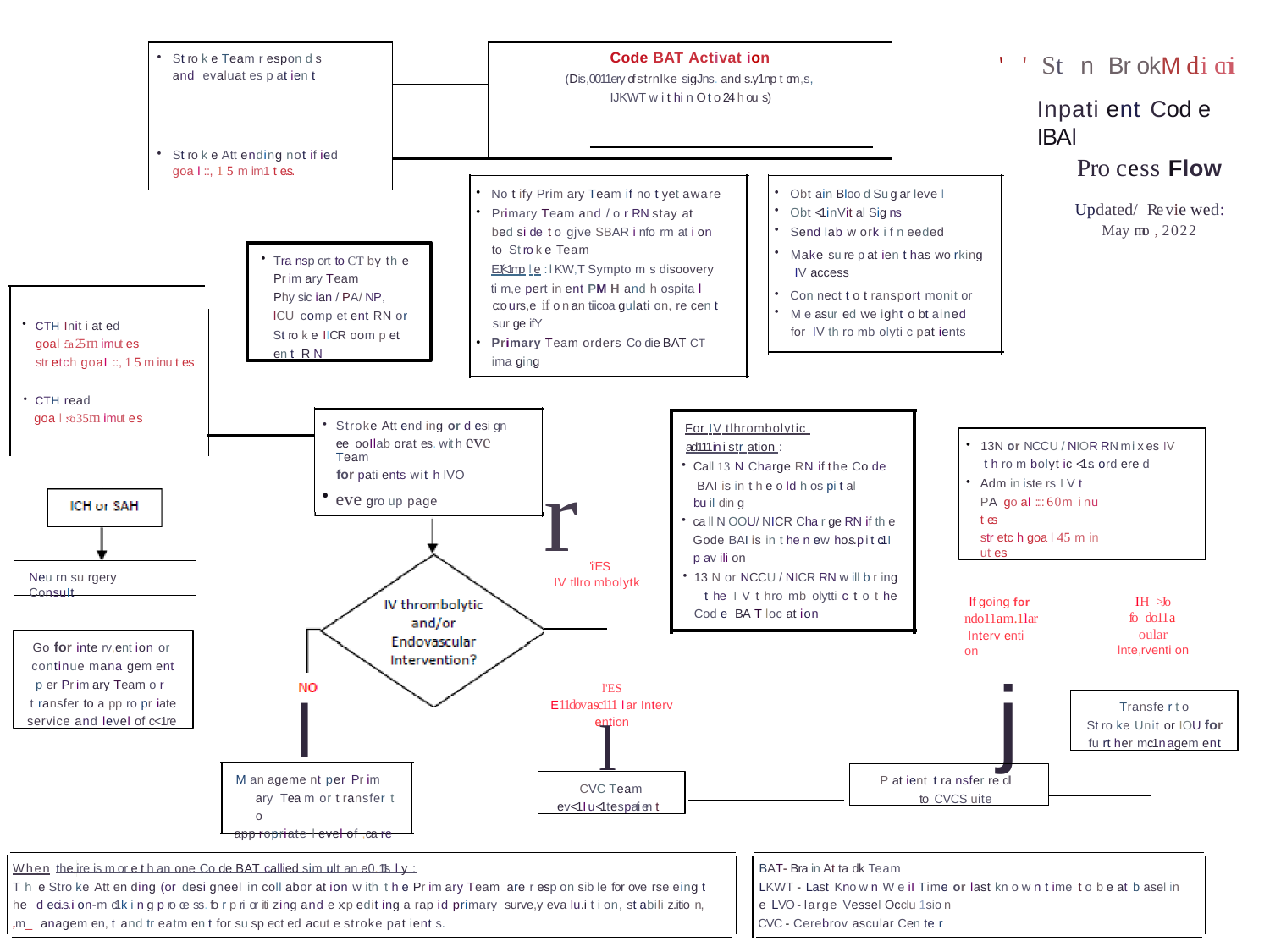

'	'  St     n	Br okM d i cni
Inpati ent Cod e IBAl
Pro cess Flow
Updated/  Re vie wed:
May :mo , 2022
| St ro k e Team r espon d s and evaluat es p at ien t |  | Code BAT Activat ion (Dis,0011ery of strnlke sigJns. and s.y1np t om, s, IJKWT w i t hi n O t o 24 h ou s) |
| --- | --- | --- |
|  |  |  |
| St ro k e Att ending not if ied goa l ::, 1 5 m im1 t e.s. |  |  |
|  |  |  |

No t ify Prim ary Team if no t yet aware
Primary Team and / o r RN stay at  bed si de t o gjve SBAR i nfo rm at i on to  St ro k e Team
EJ(<1mp l e : l KW,T Sympto m s disoovery  ti m,e pert in ent PM H and h ospita l
c::o u rs,e if o n an tiicoa gulati on, re cen t
sur ge ifY
Primary Team orders Co die BAT CT
ima ging
Obt ain Bloo d Su g ar leve l
Obt <1i n Vit al Sig ns
Send lab w ork i f n eeded
Make su re p at ien t has wo rking  IV access
Con nect t o t ransport monit or
M e asur ed we ight o bt ained for  IV th ro mb olyti c pat ients
Tra nsp ort to CT by th e  Pr im ary Team
Phy sic ian / PA/ NP, ICU  comp et ent RN or
St ro k e IICR oom p et en t  R N

CTH Init i at ed
goal :5a  25 rn imut es
str etch goaI ::, 1 5 m inu t es

CTH read
goa l :<o 3 5 rn imut e s

For IV tlhrombolytic  ad111in i str ation :
Call 13 N Charge RN if the Co de  BAI is in t h e o ld h os pi t al
bu il din g
ca ll N OOU/ NICR Cha r ge RN if th e  Gode BAI is in t he n ew ho.s.p i t c1I
p av ili on
13 N or NCCU / NICR RN w ill b r ing   t he I V t hro mb olytti c t o t he Cod e  BA T loc at ion
Stroke Att end ing or d esi gn ee  ooIlab orat es. w it h eve Team
for pati ents wit h lVO
13N or NCCU / NIOR RN m i x es IV   t h ro m bolyt ic <1.s. ord ere d
Adm in iste rs I V t PA  go al :::: 6 0 m i n u t es
str etc h goa l 45 m in ut es

r

eve gro up page

'i'ES

Neu rn su rgery ConsuIt
IV tllro mbolytk
IH >Jo
fo    do11a  oular
lnte,rventi on
If going for  ndo11am.1lar  Interv enti on
j

Go for inte rv,ent ion or  continue mana gem ent  p er Pr im ary Team o r
t ransfer to a pp ro pr iate  service and level of c<1re

l'ES
E11dovasc111 l ar Interv ention
l
Transfe r t o
St ro ke Unit or IOU for
fu rt her mc1n agem ent
l

P at ient t ra nsfer re dl to  CVCS uite
M an ageme nt per Pr im ary  Tea m or t ransfer t o
app ropriate l evel of ,ca re
CVC Team  ev<1I u <1t e s p ati en t

When the,ire is m or e t h an one Co de BAT callied sim ult an e0. 111s l y :
T h e Stro ke Att en ding (or desi gneel in coll abor at ion w ith t h e Pr im ary Team are r esp on sib le for ove rse eing t he  d eci.s.i on-m c1k i n g p ro ce ss. fo r p ri or iti zing and e x:p edit ing a rap id primary surve,y eva lu.i t i on, st abili z.itio n,
..,m_ anagem en, t and tr eatm en t for su sp ect ed acut e stroke pat ient s.

BAT- Bra in At ta dk Team
LKWT - Last Kno w n W e iI Time or last kn o w n t ime t o b e at b asel in e  LVO - large Vessel Occlu 1sio n
CVC - Cerebrov ascular Cen te r